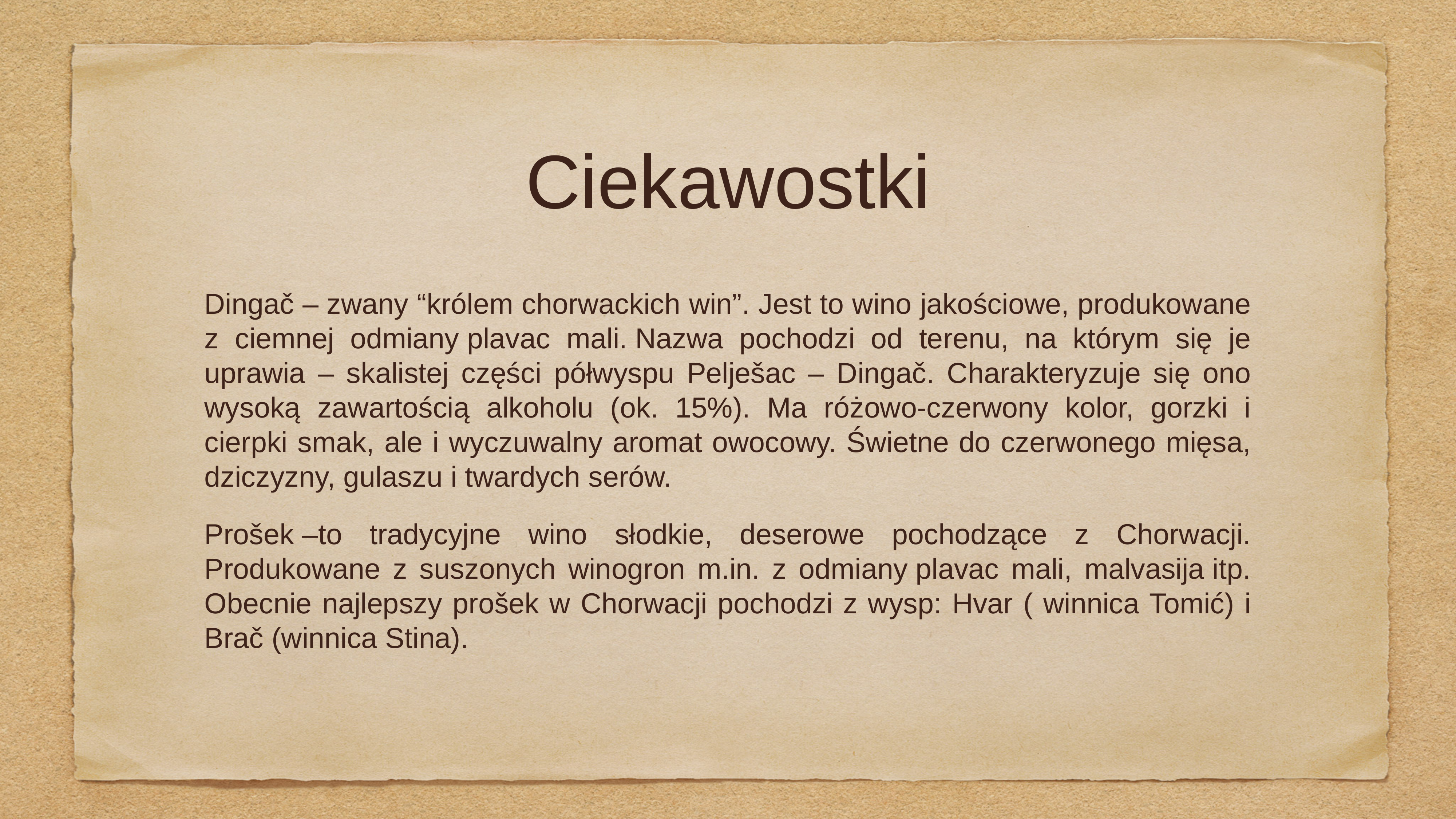

Ciekawostki

Dingač – zwany “królem chorwackich win”. Jest to wino jakościowe, produkowane z ciemnej odmiany plavac mali. Nazwa pochodzi od terenu, na którym się je uprawia – skalistej części półwyspu Pelješac – Dingač. Charakteryzuje się ono wysoką zawartością alkoholu (ok. 15%). Ma różowo-czerwony kolor, gorzki i cierpki smak, ale i wyczuwalny aromat owocowy. Świetne do czerwonego mięsa, dziczyzny, gulaszu i twardych serów.
Prošek –to tradycyjne wino słodkie, deserowe pochodzące z Chorwacji. Produkowane z suszonych winogron m.in. z odmiany plavac mali, malvasija itp. Obecnie najlepszy prošek w Chorwacji pochodzi z wysp: Hvar ( winnica Tomić) i Brač (winnica Stina).